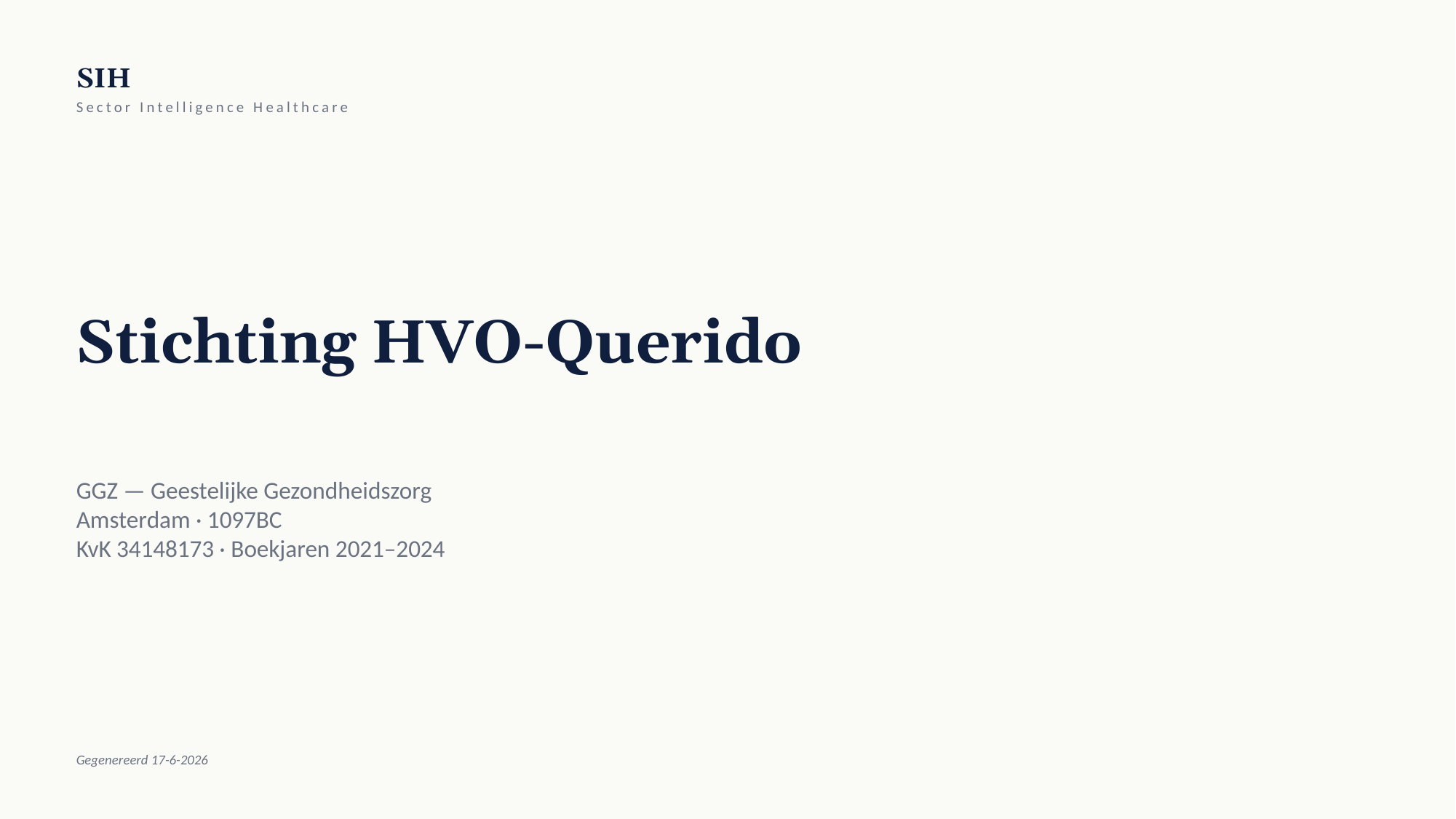

SIH
Sector Intelligence Healthcare
Stichting HVO-Querido
GGZ — Geestelijke Gezondheidszorg
Amsterdam · 1097BC
KvK 34148173 · Boekjaren 2021–2024
Gegenereerd 17-6-2026